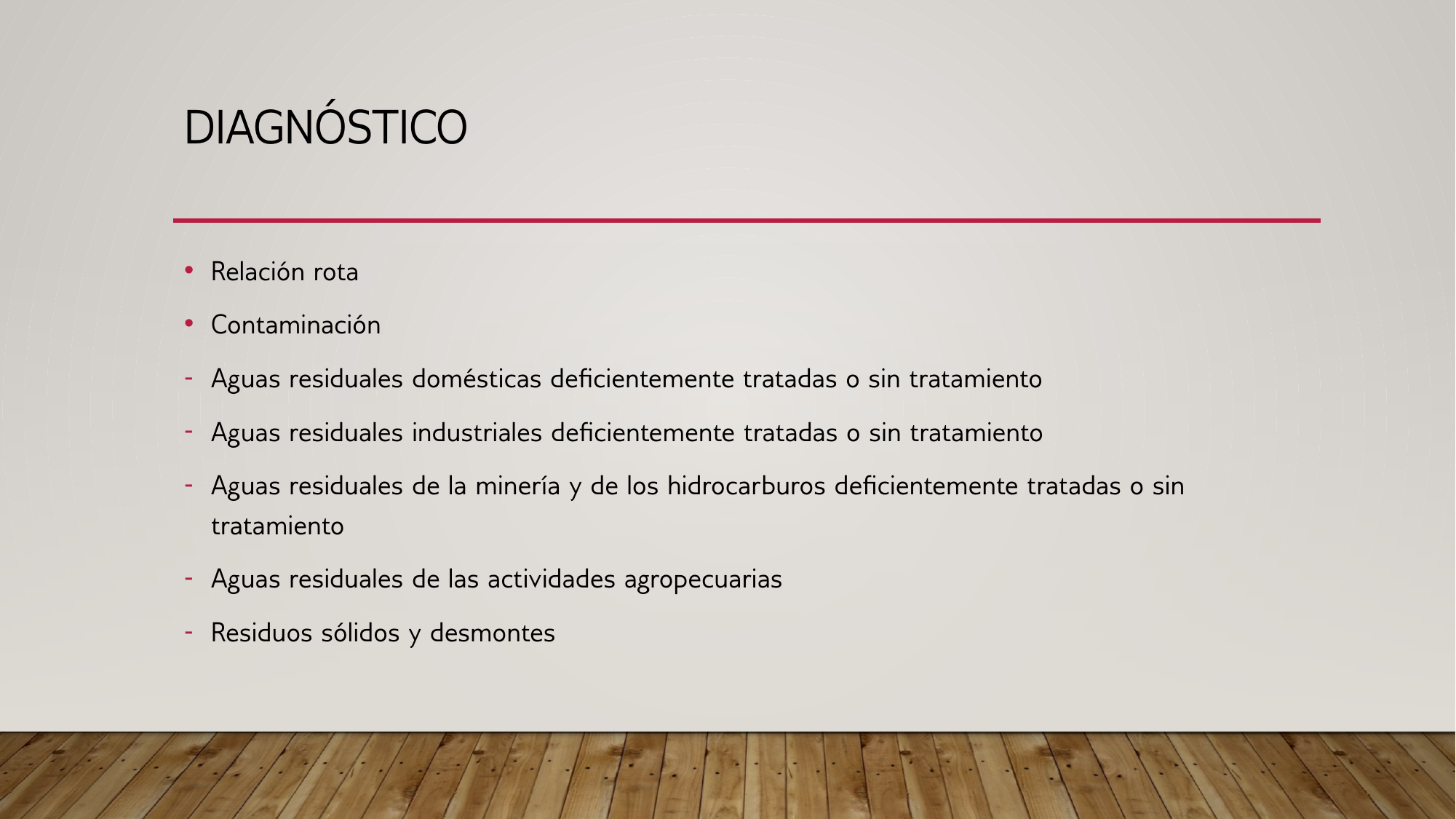

# diagnóstico
Relación rota
Contaminación
Aguas residuales domésticas deficientemente tratadas o sin tratamiento
Aguas residuales industriales deficientemente tratadas o sin tratamiento
Aguas residuales de la minería y de los hidrocarburos deficientemente tratadas o sin tratamiento
Aguas residuales de las actividades agropecuarias
Residuos sólidos y desmontes